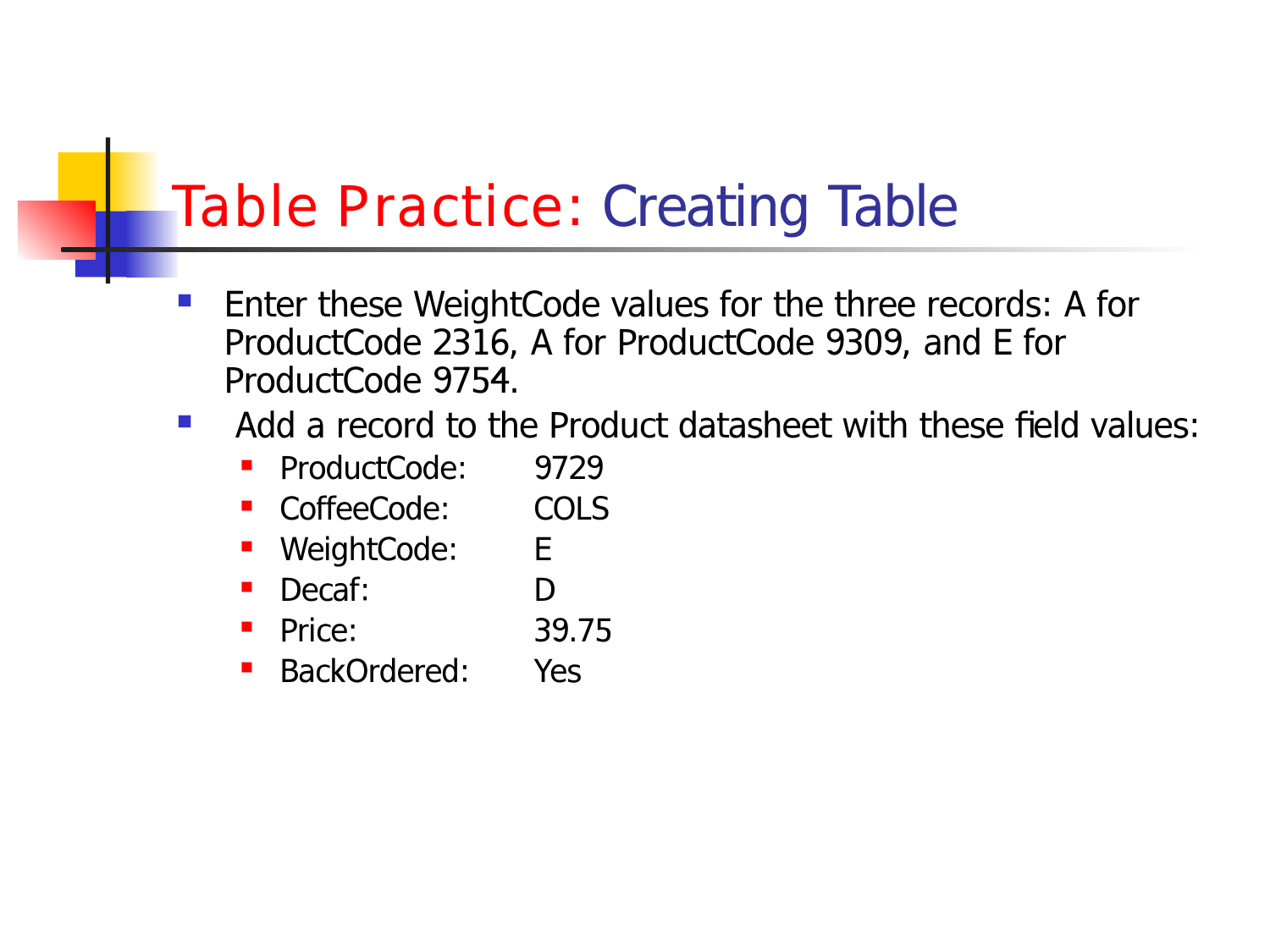

# Table Practice: Creating Table
Enter these WeightCode values for the three records: A for ProductCode 2316, A for ProductCode 9309, and E for ProductCode 9754.
 Add a record to the Product datasheet with these field values:
ProductCode:	9729
CoffeeCode: 	COLS
WeightCode:	E
Decaf:		D
Price:		39.75
BackOrdered:	Yes